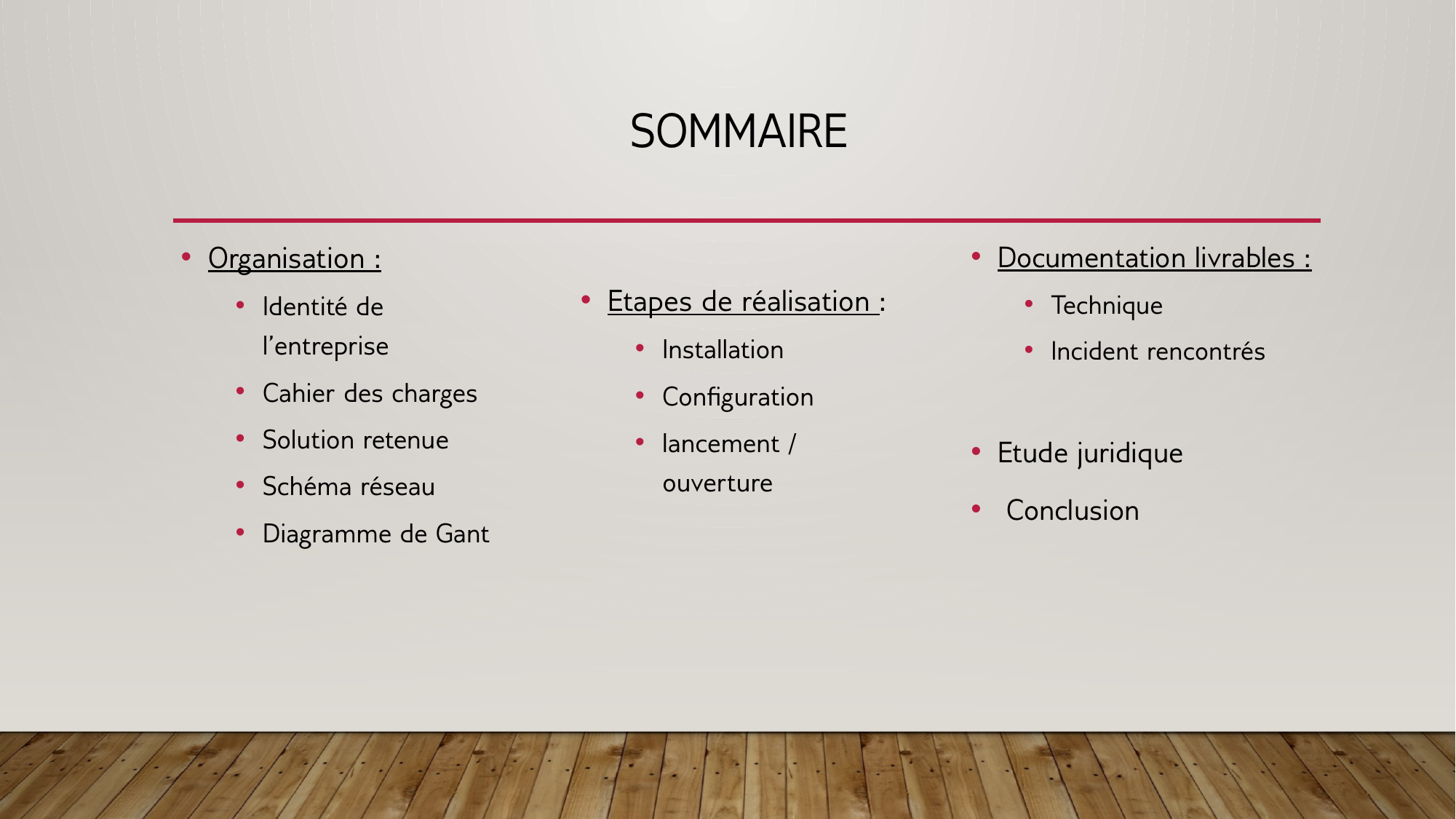

# Sommaire
Organisation :
Identité de l’entreprise
Cahier des charges
Solution retenue
Schéma réseau
Diagramme de Gant

Documentation livrables :
Technique
Incident rencontrés

Etude juridique
 Conclusion

Etapes de réalisation :
Installation
Configuration
lancement / ouverture